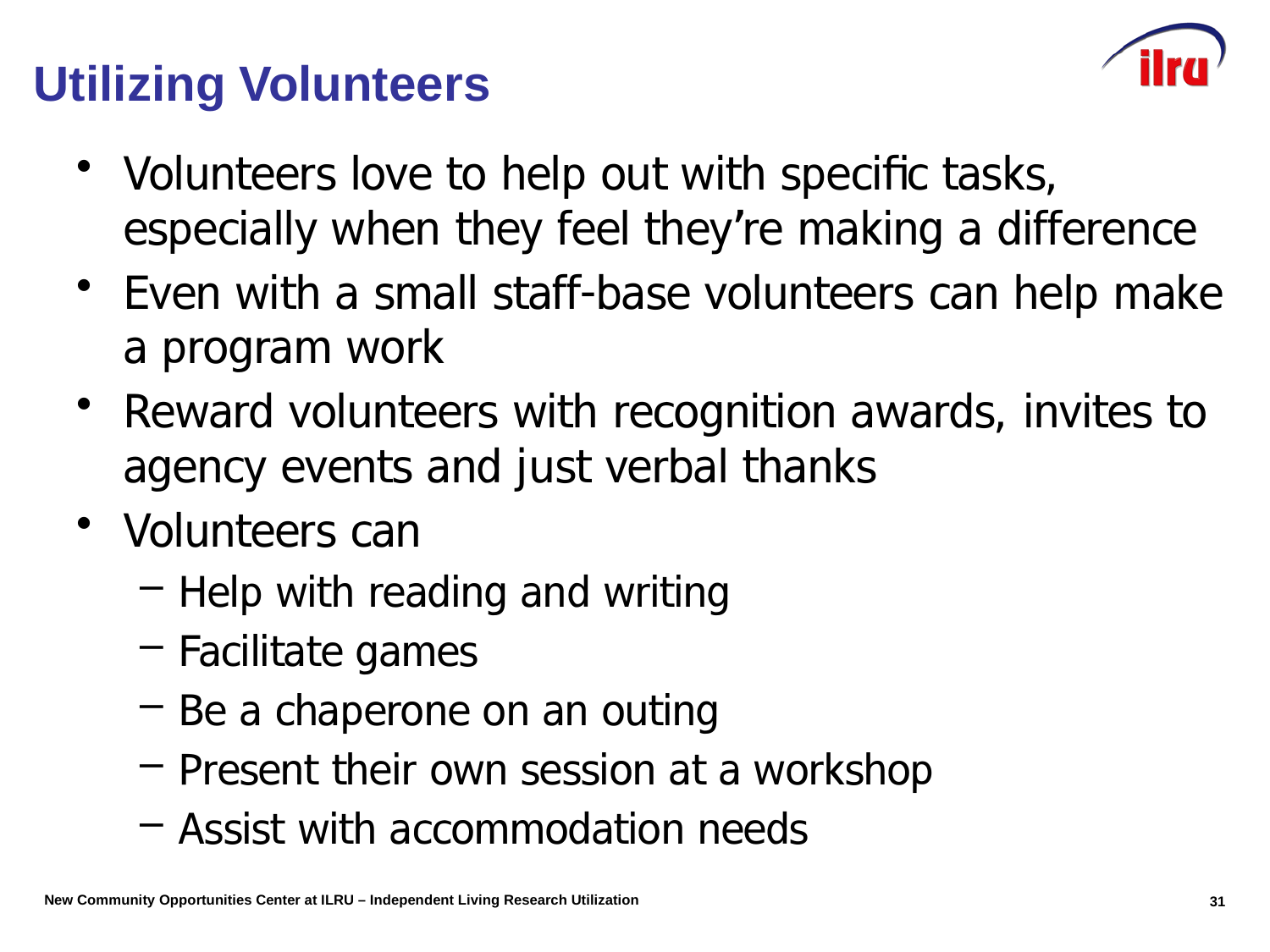

# Utilizing Volunteers
Volunteers love to help out with specific tasks, especially when they feel they’re making a difference
Even with a small staff-base volunteers can help make a program work
Reward volunteers with recognition awards, invites to agency events and just verbal thanks
Volunteers can
Help with reading and writing
Facilitate games
Be a chaperone on an outing
Present their own session at a workshop
Assist with accommodation needs
31